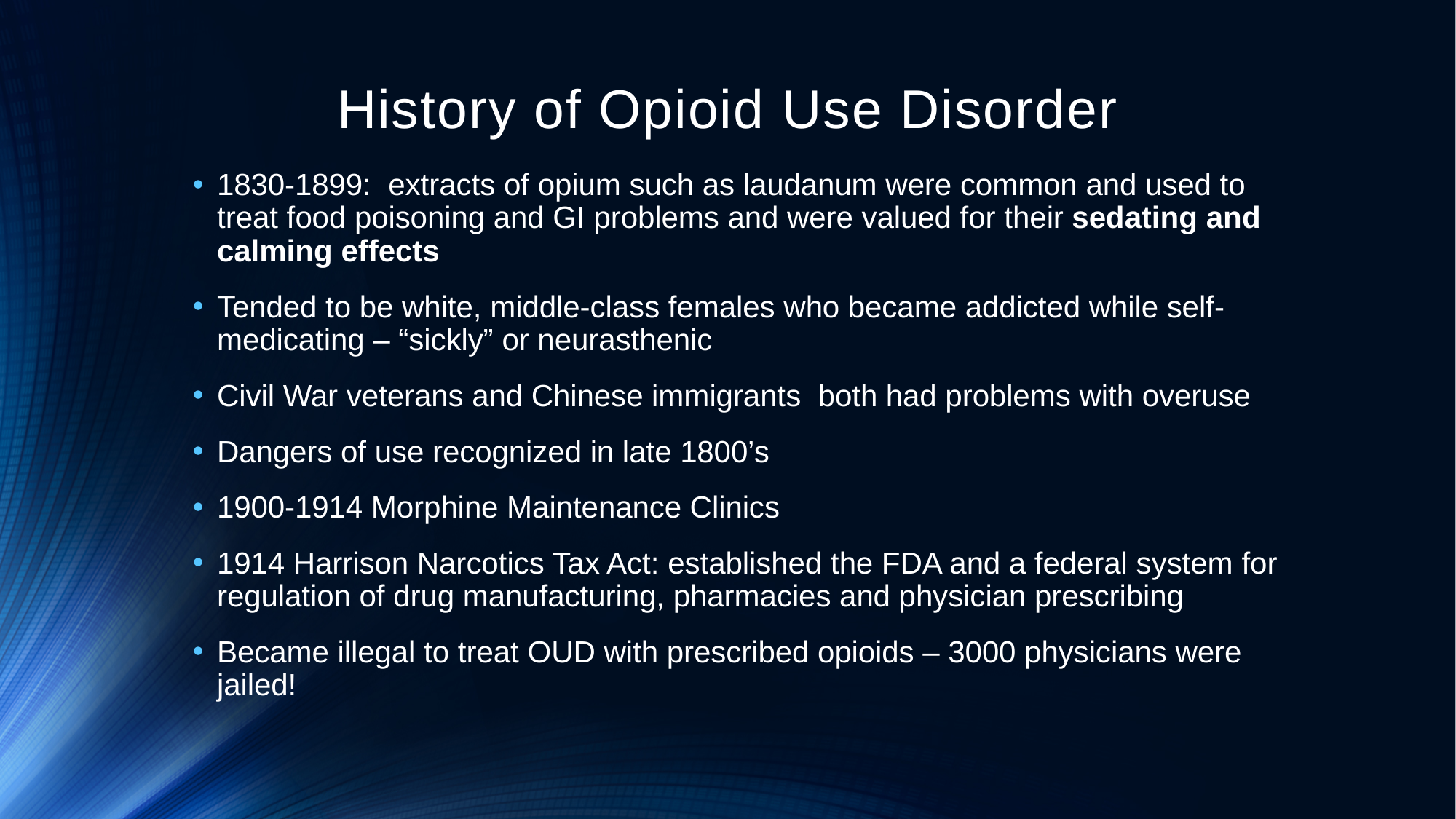

# History of Opioid Use Disorder
1830-1899:  extracts of opium such as laudanum were common and used to treat food poisoning and GI problems and were valued for their sedating and calming effects
Tended to be white, middle-class females who became addicted while self-medicating – “sickly” or neurasthenic
Civil War veterans and Chinese immigrants  both had problems with overuse
Dangers of use recognized in late 1800’s
1900-1914 Morphine Maintenance Clinics
1914 Harrison Narcotics Tax Act: established the FDA and a federal system for regulation of drug manufacturing, pharmacies and physician prescribing
Became illegal to treat OUD with prescribed opioids – 3000 physicians were jailed!